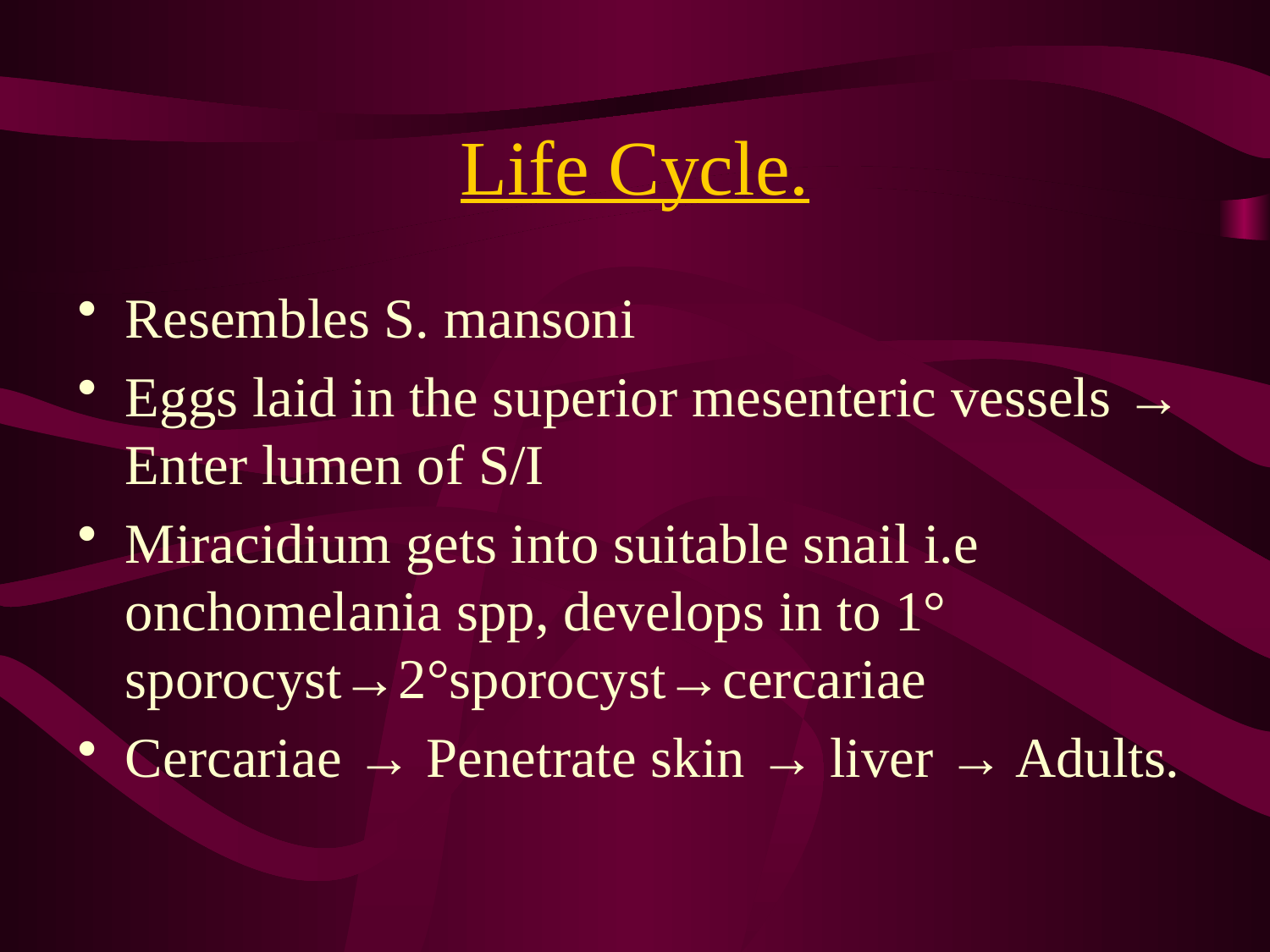

# Life Cycle.
Resembles S. mansoni
Eggs laid in the superior mesenteric vessels → Enter lumen of S/I
Miracidium gets into suitable snail i.e onchomelania spp, develops in to 1° sporocyst→2°sporocyst→cercariae
Cercariae → Penetrate skin → liver → Adults.